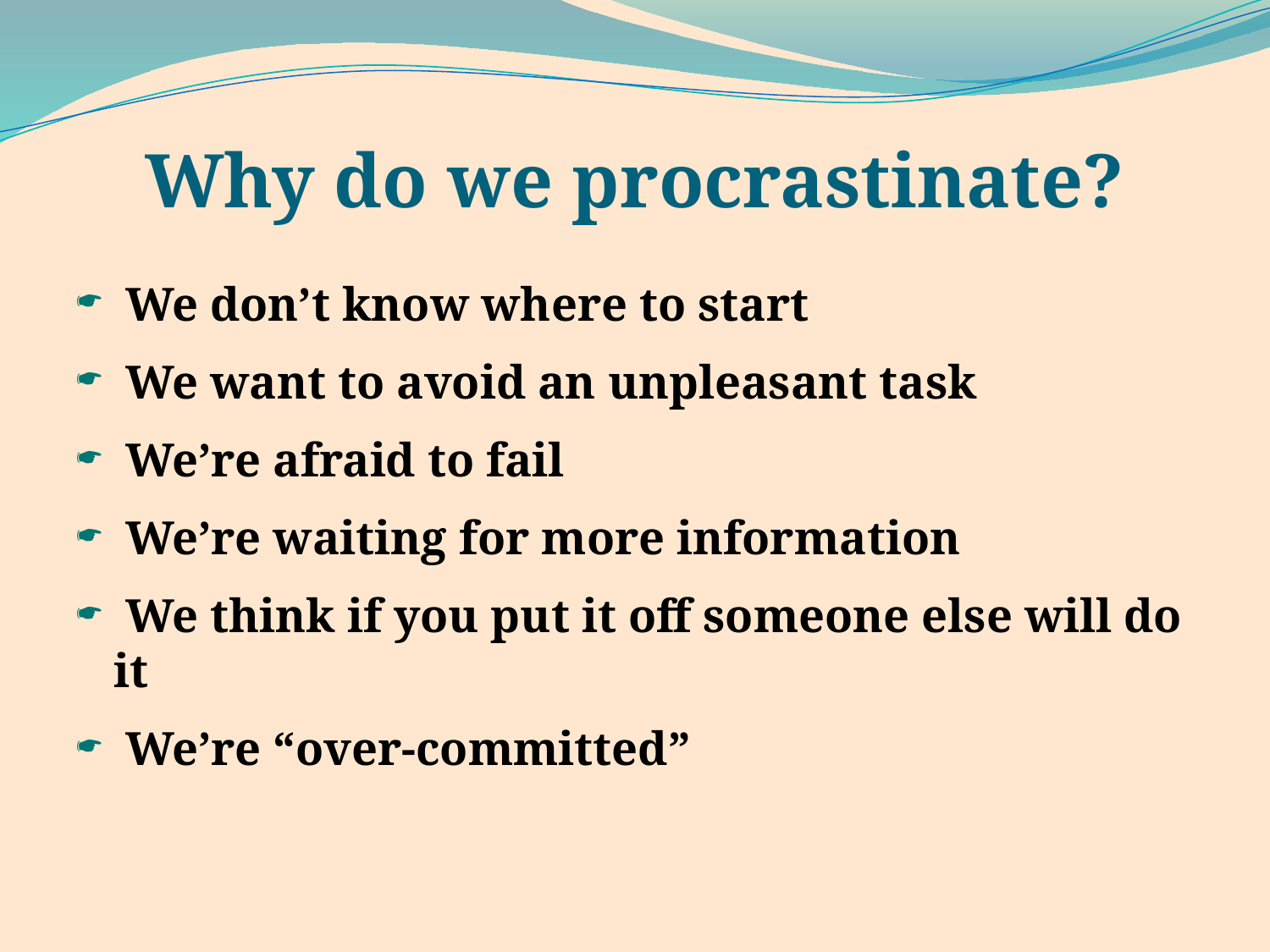

# Why do we procrastinate?
 We don’t know where to start
 We want to avoid an unpleasant task
 We’re afraid to fail
 We’re waiting for more information
 We think if you put it off someone else will do it
 We’re “over-committed”